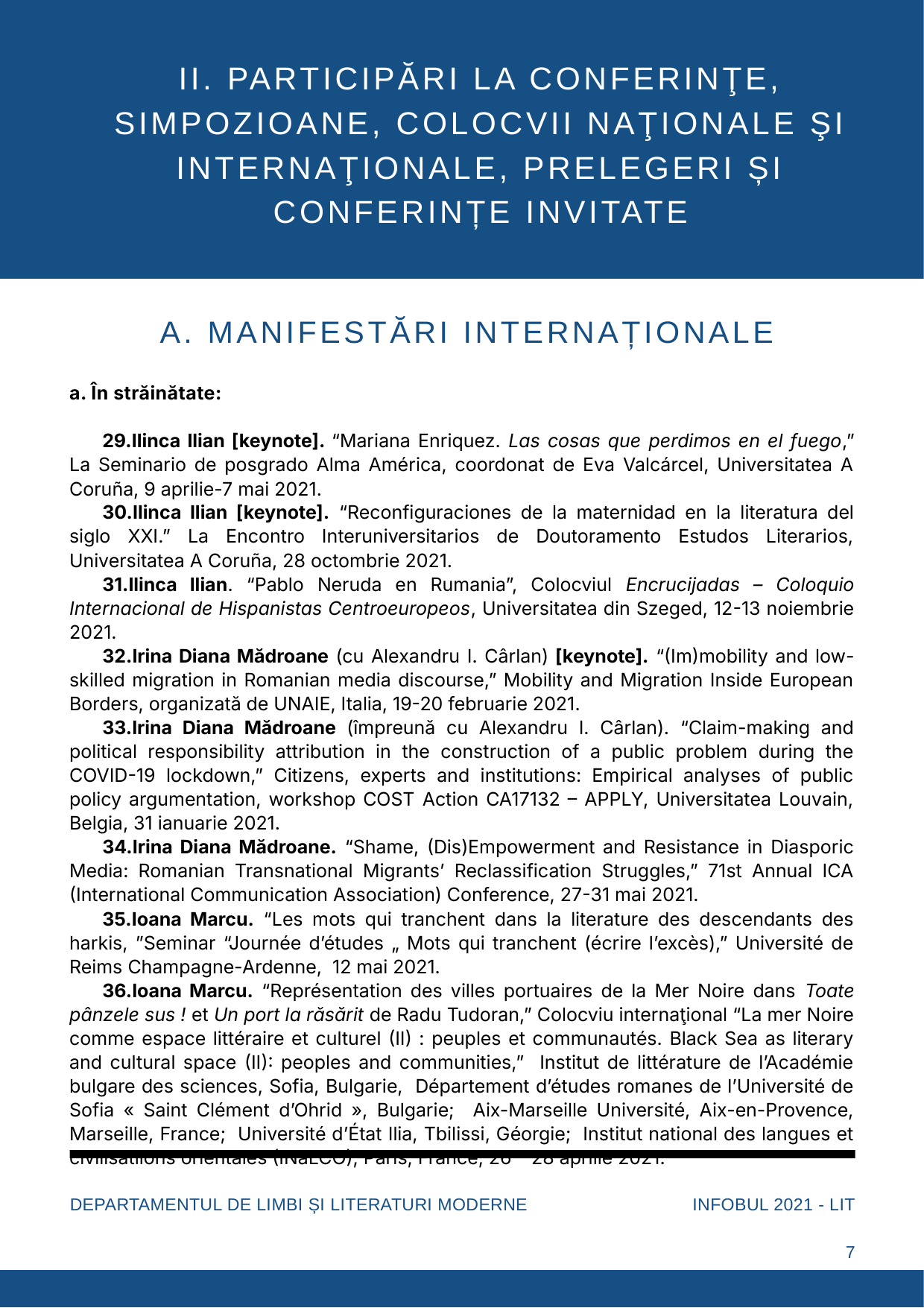

II. PARTICIPĂRI LA CONFERINŢE, SIMPOZIOANE, COLOCVII NAŢIONALE ŞI INTERNAŢIONALE, PRELEGERI ȘI CONFERINȚE INVITATE
A. MANIFESTĂRI INTERNAȚIONALE
a. În străinătate:

Ilinca Ilian [keynote]. “Mariana Enriquez. Las cosas que perdimos en el fuego,” La Seminario de posgrado Alma América, coordonat de Eva Valcárcel, Universitatea A Coruña, 9 aprilie-7 mai 2021.
Ilinca Ilian [keynote]. “Reconfiguraciones de la maternidad en la literatura del siglo XXI.” La Encontro Interuniversitarios de Doutoramento Estudos Literarios, Universitatea A Coruña, 28 octombrie 2021.
Ilinca Ilian. “Pablo Neruda en Rumania”, Colocviul Encrucijadas – Coloquio Internacional de Hispanistas Centroeuropeos, Universitatea din Szeged, 12-13 noiembrie 2021.
Irina Diana Mădroane (cu Alexandru I. Cârlan) [keynote]. “(Im)mobility and low-skilled migration in Romanian media discourse,” Mobility and Migration Inside European Borders, organizată de UNAIE, Italia, 19-20 februarie 2021.
Irina Diana Mădroane (împreună cu Alexandru I. Cârlan). “Claim-making and political responsibility attribution in the construction of a public problem during the COVID-19 lockdown,” Citizens, experts and institutions: Empirical analyses of public policy argumentation, workshop COST Action CA17132 – APPLY, Universitatea Louvain, Belgia, 31 ianuarie 2021.
Irina Diana Mădroane. “Shame, (Dis)Empowerment and Resistance in Diasporic Media: Romanian Transnational Migrants’ Reclassification Struggles,” 71st Annual ICA (International Communication Association) Conference, 27-31 mai 2021.
Ioana Marcu. “Les mots qui tranchent dans la literature des descendants des harkis, ”Seminar “Journée d’études „ Mots qui tranchent (écrire l’excès),” Université de Reims Champagne-Ardenne,  12 mai 2021.
Ioana Marcu. “Représentation des villes portuaires de la Mer Noire dans Toate pânzele sus ! et Un port la răsărit de Radu Tudoran,” Colocviu internaţional “La mer Noire comme espace littéraire et culturel (II) : peuples et communautés. Black Sea as literary and cultural space (II): peoples and communities,”  Institut de littérature de l’Académie bulgare des sciences, Sofia, Bulgarie,  Département d’études romanes de l’Université de Sofia « Saint Clément d’Ohrid », Bulgarie;  Aix-Marseille Université, Aix-en-Provence, Marseille, France;  Université d’État Ilia, Tbilissi, Géorgie;  Institut national des langues et civilisatiions orientales (INaLCO), Paris, France, 26 – 28 aprilie 2021.

INFOBUL 2021 - LIT
DEPARTAMENTUL DE LIMBI ȘI LITERATURI MODERNE
7